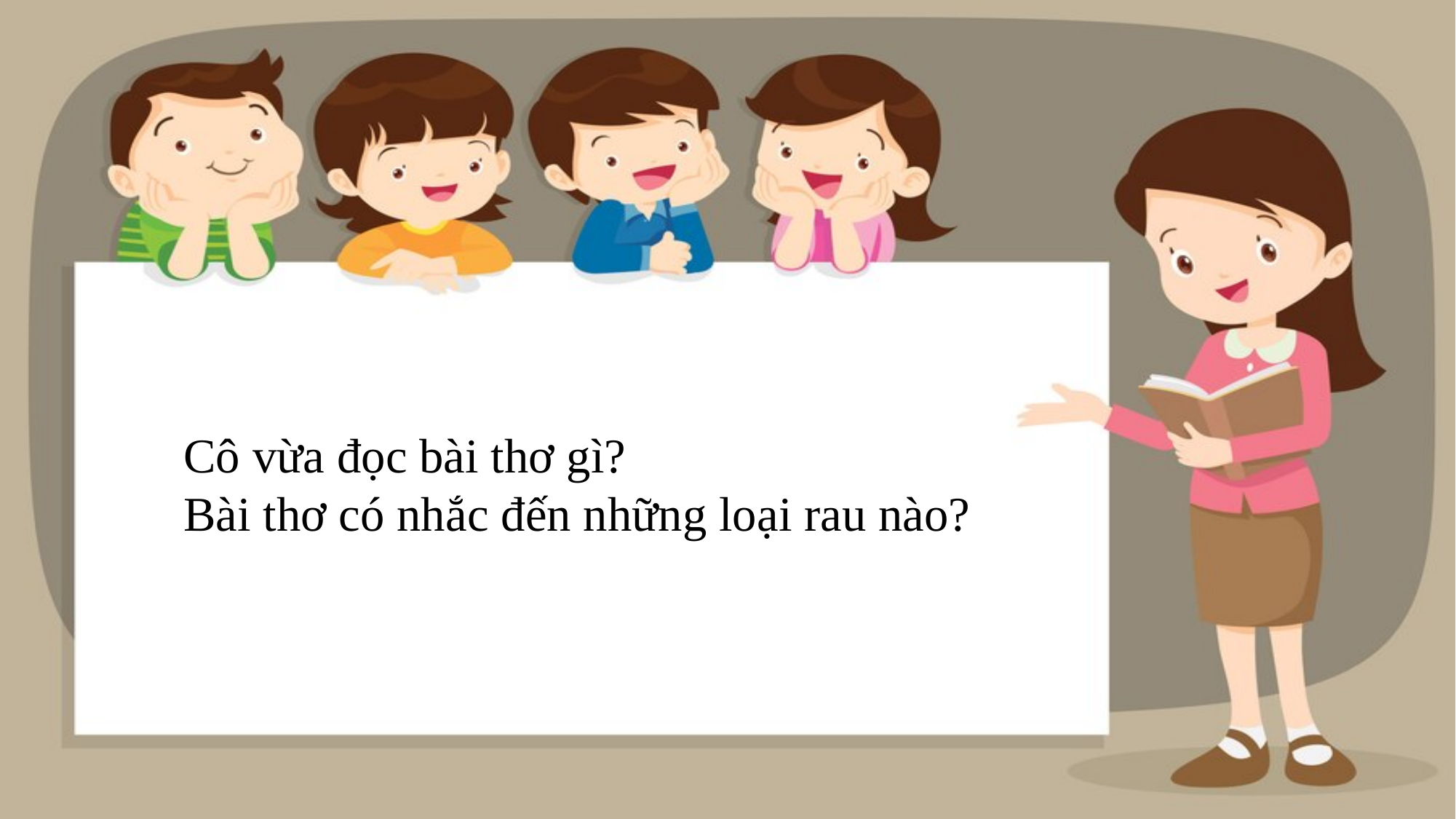

Cô vừa đọc bài thơ gì?
Bài thơ có nhắc đến những loại rau nào?